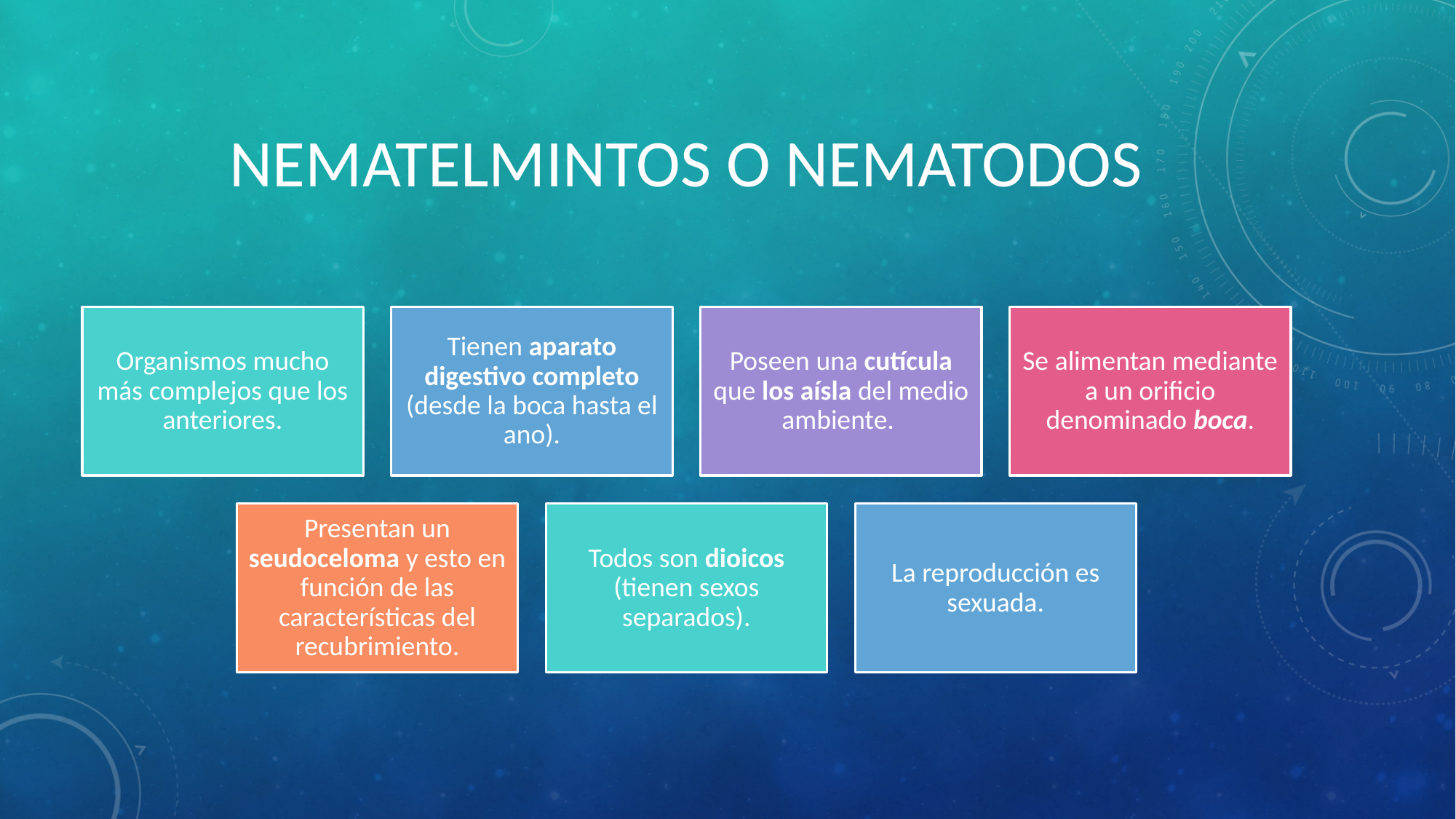

# NEMATELMINTOS O NEMATODOS
Organismos mucho más complejos que los anteriores.
Tienen aparato digestivo completo (desde la boca hasta el ano).
Poseen una cutícula que los aísla del medio ambiente.
Se alimentan mediante a un orificio denominado boca.
Presentan un seudoceloma y esto en función de las características del recubrimiento.
Todos son dioicos (tienen sexos separados).
La reproducción es sexuada.